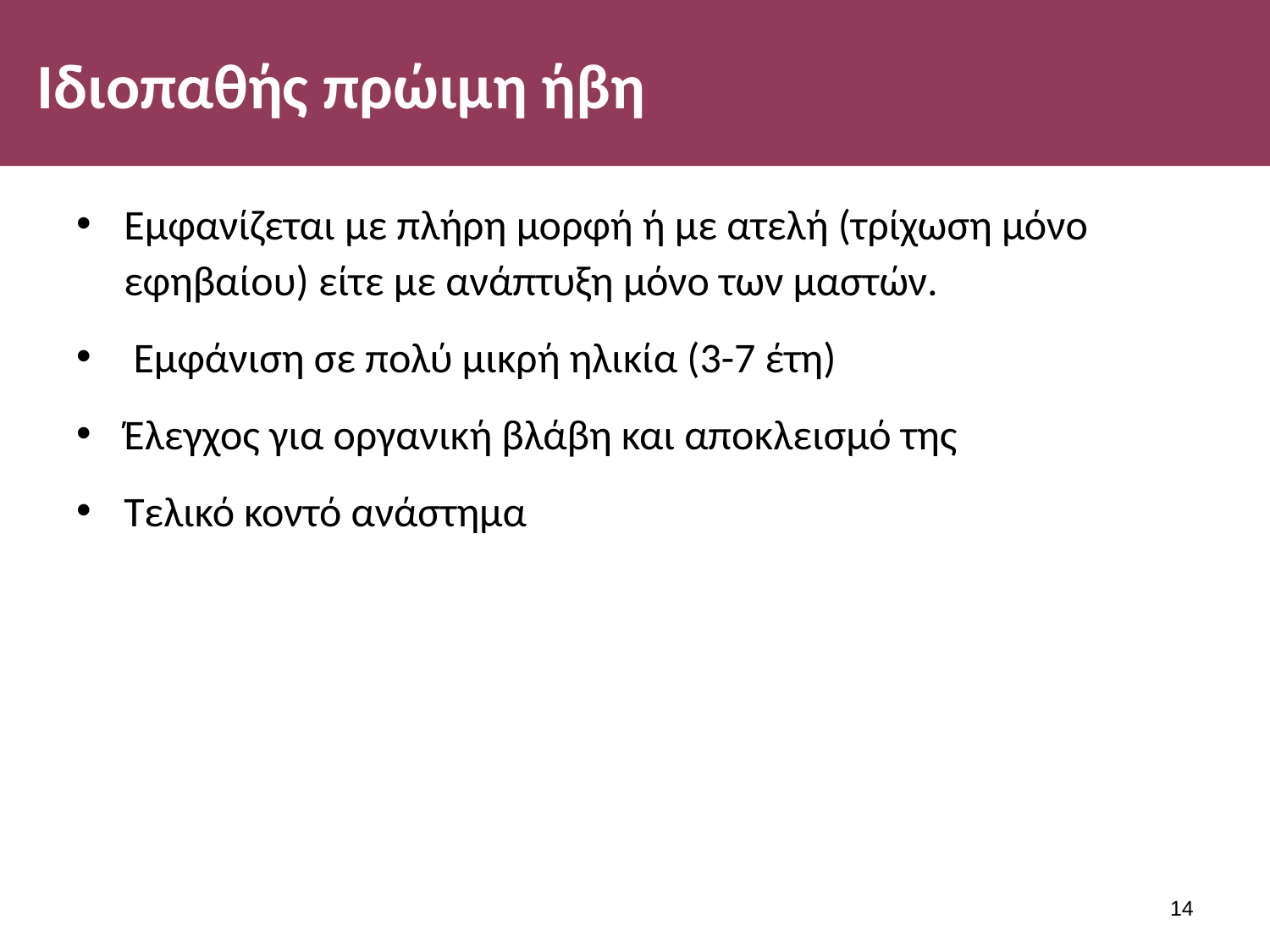

# Ιδιοπαθής πρώιμη ήβη
Εμφανίζεται με πλήρη μορφή ή με ατελή (τρίχωση μόνο εφηβαίου) είτε με ανάπτυξη μόνο των μαστών.
 Εμφάνιση σε πολύ μικρή ηλικία (3-7 έτη)
Έλεγχος για οργανική βλάβη και αποκλεισμό της
Τελικό κοντό ανάστημα
14